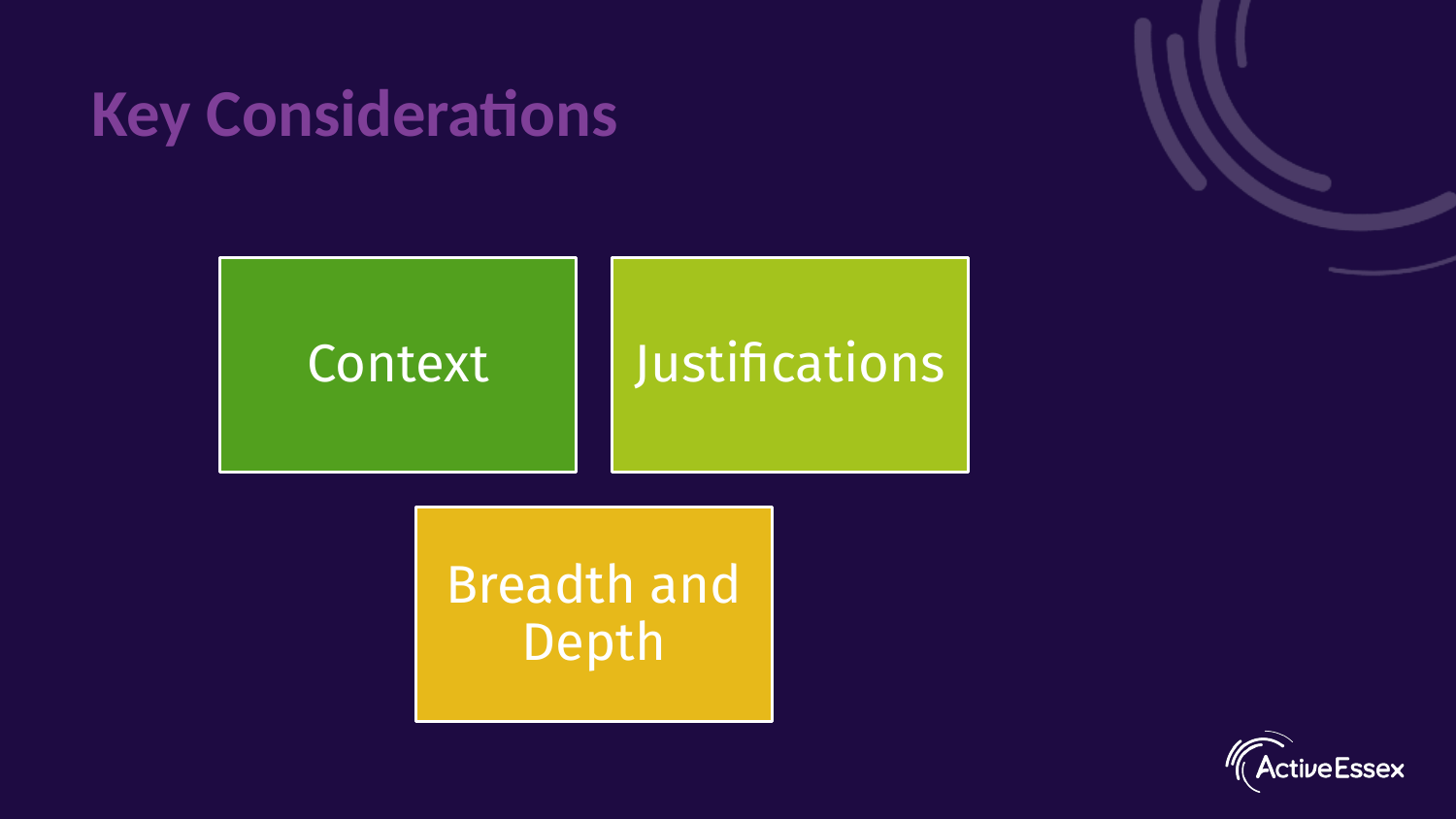

# Key Considerations

Context

Justifications

Breadth and Depth